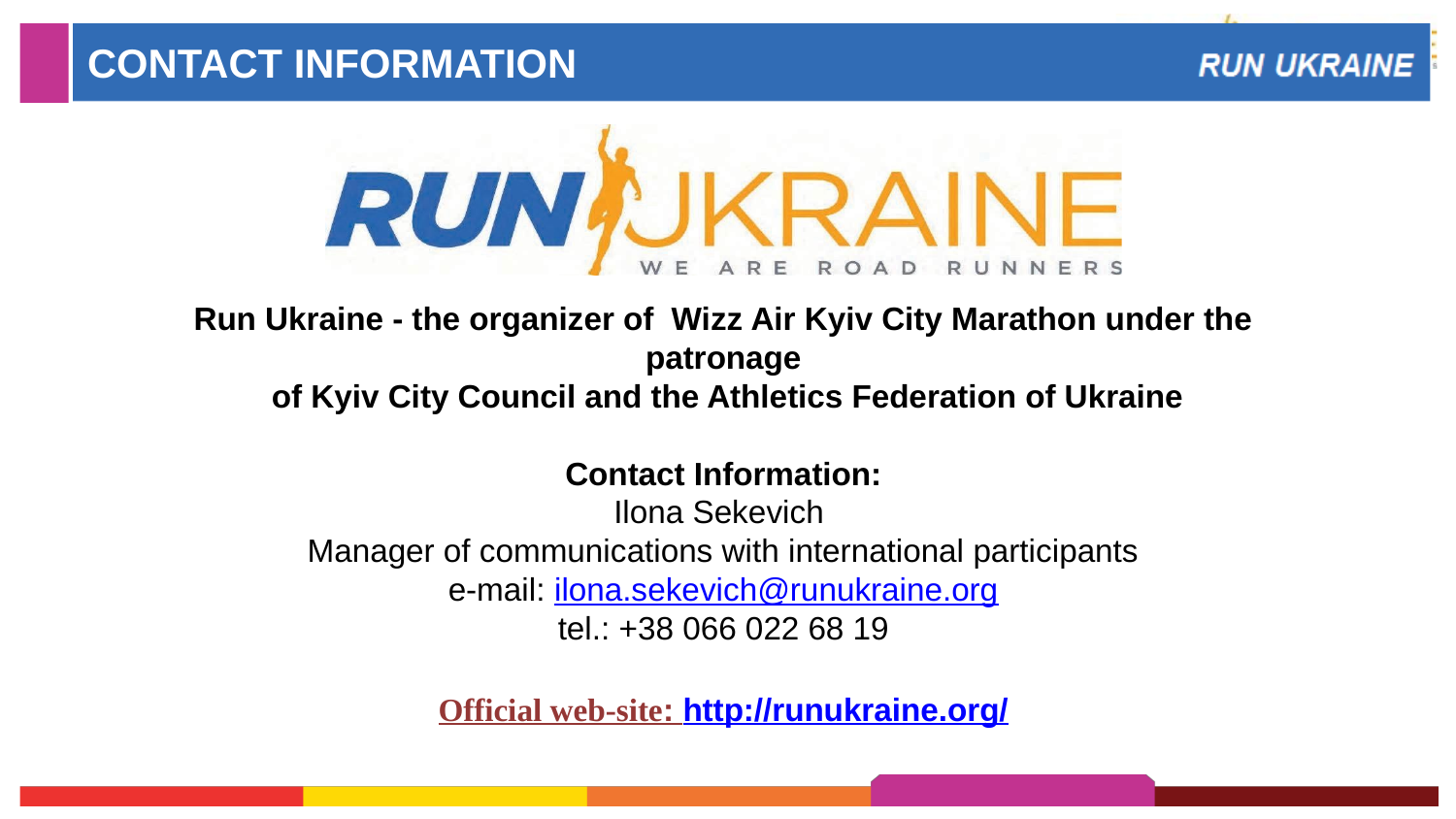

# CONTACT INFORMATION

Run Ukraine - the organizer of  Wizz Air Kyiv City Marathon under the patronage
 of Kyiv City Council and the Athletics Federation of Ukraine

Contact Information:
Ilona Sekevich
Manager of communications with international participants
e-mail: ilona.sekevich@runukraine.org
tel.: +38 066 022 68 19

Official web-site: http://runukraine.org/